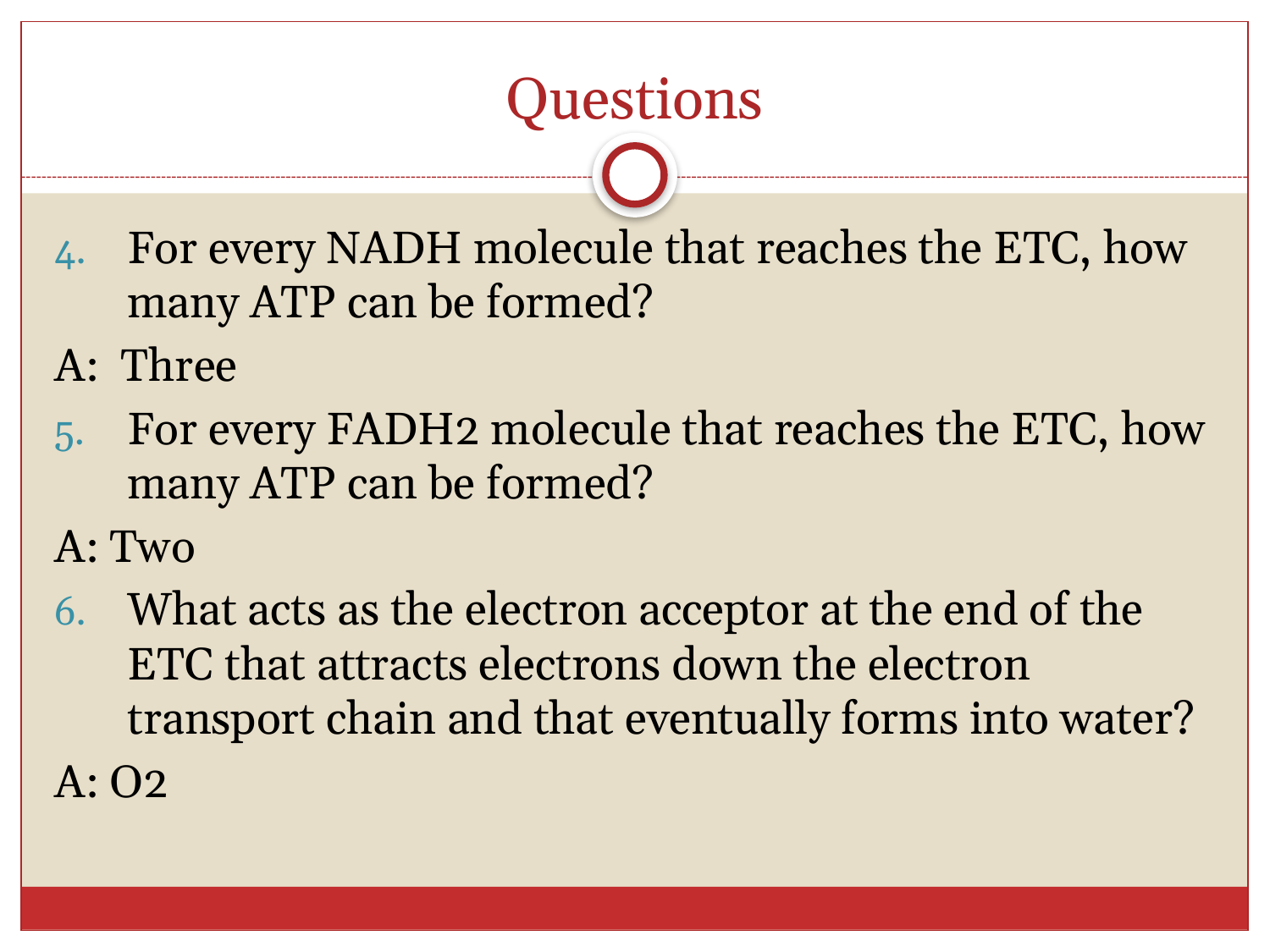

# Questions
For every NADH molecule that reaches the ETC, how many ATP can be formed?
A:  Three
For every FADH2 molecule that reaches the ETC, how many ATP can be formed?
A: Two
What acts as the electron acceptor at the end of the ETC that attracts electrons down the electron transport chain and that eventually forms into water?
A: O2